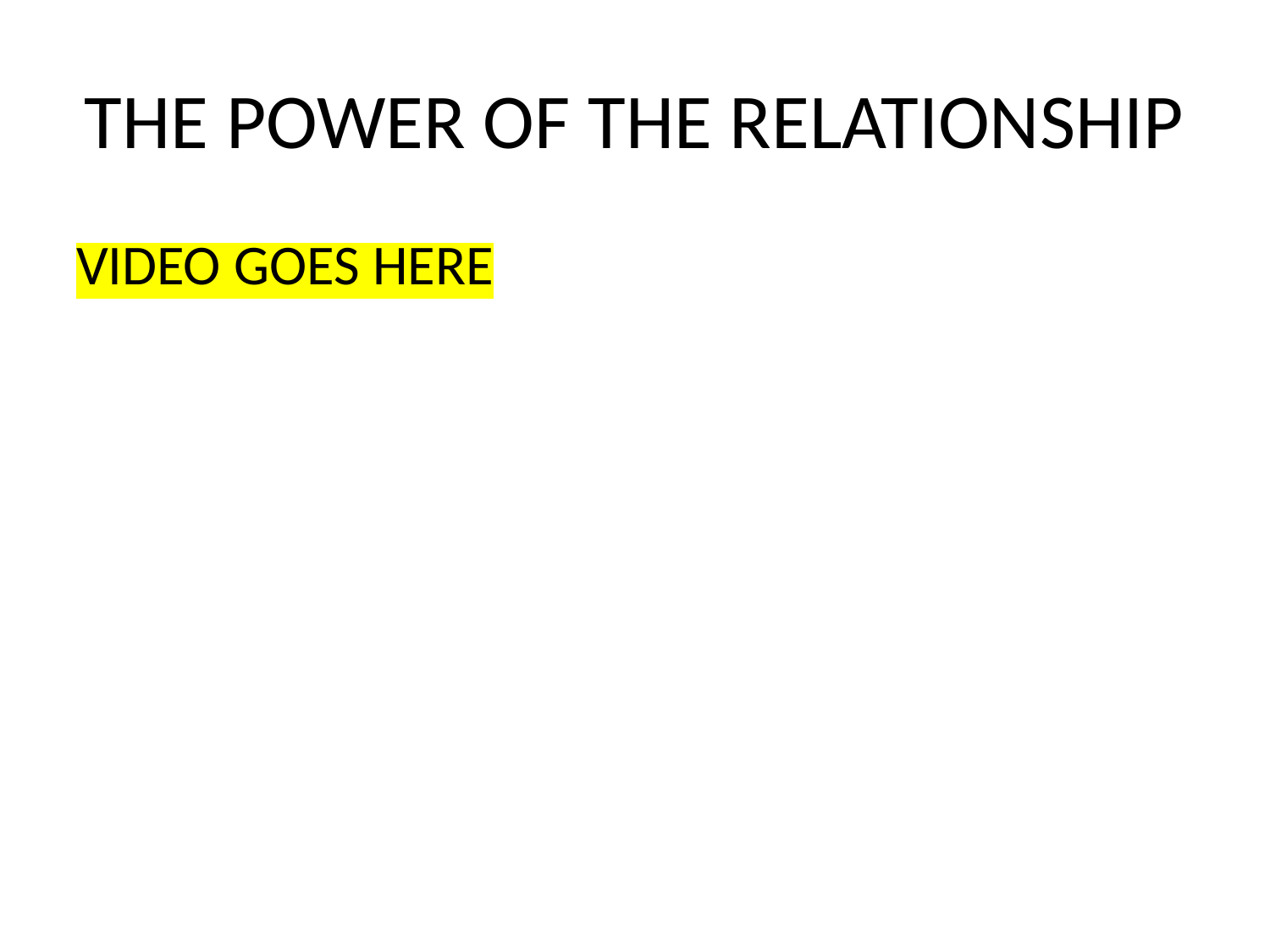

# THE POWER OF THE RELATIONSHIP
VIDEO GOES HERE